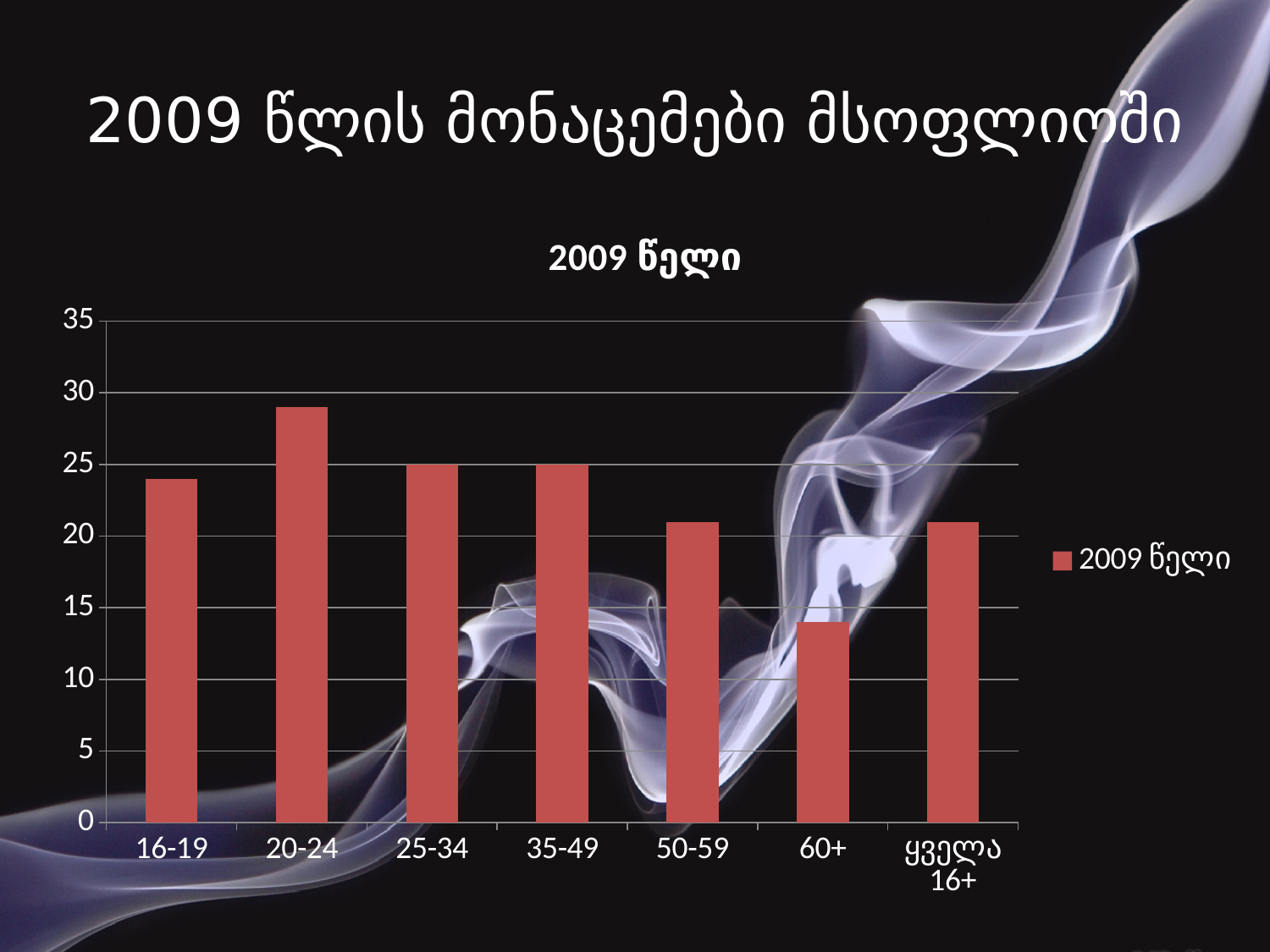

# 2009 წლის მონაცემები მსოფლიოში

### Chart:

| Category | 2009 წელი |
|---|---|
| 16-19 | 24.0 |
| 20-24 | 29.0 |
| 25-34 | 25.0 |
| 35-49 | 25.0 |
| 50-59 | 21.0 |
| 60+ | 14.0 |
| ყველა 16+ | 21.0 |